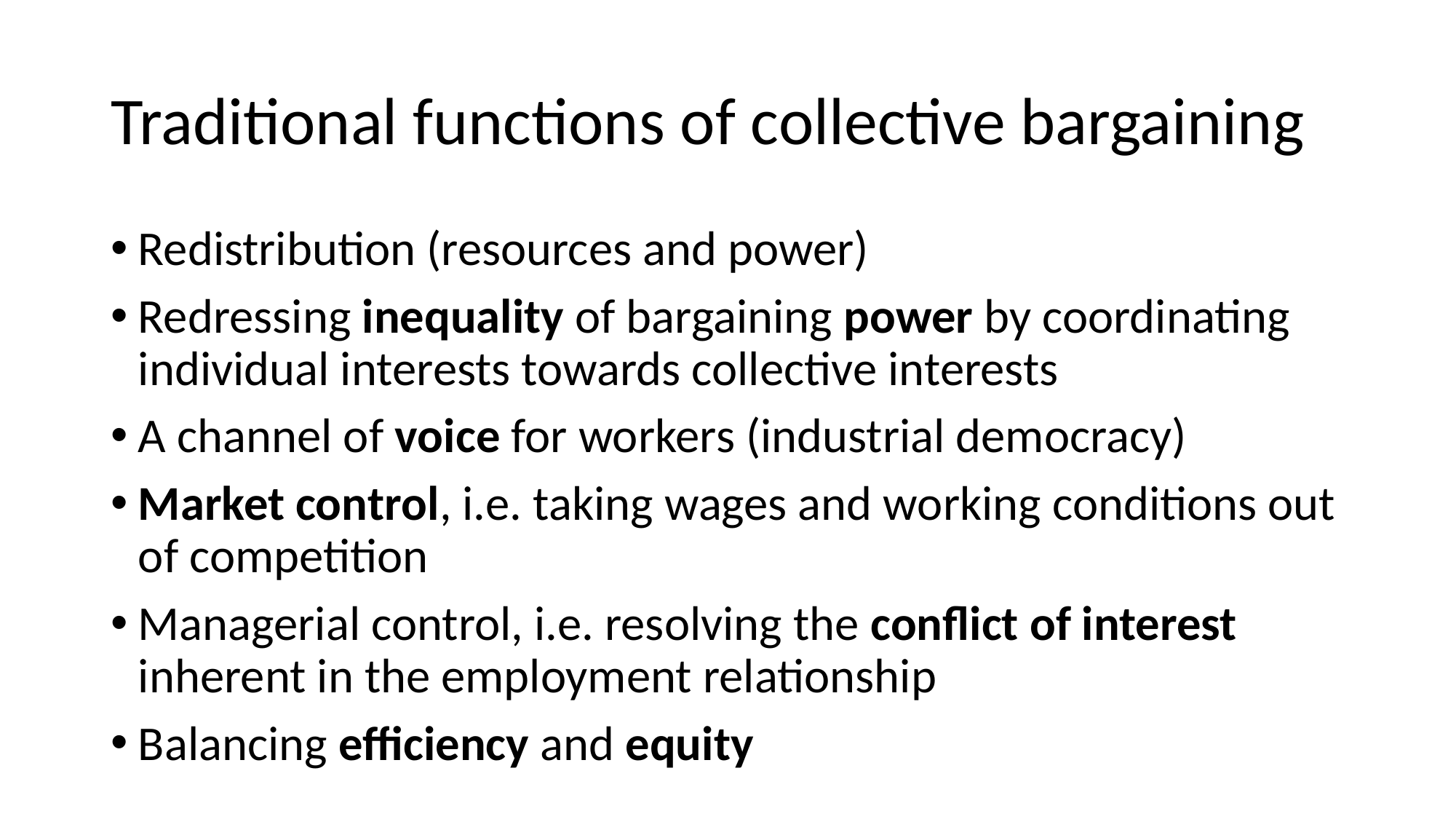

# Traditional functions of collective bargaining
Redistribution (resources and power)
Redressing inequality of bargaining power by coordinating individual interests towards collective interests
A channel of voice for workers (industrial democracy)
Market control, i.e. taking wages and working conditions out of competition
Managerial control, i.e. resolving the conflict of interest inherent in the employment relationship
Balancing efficiency and equity